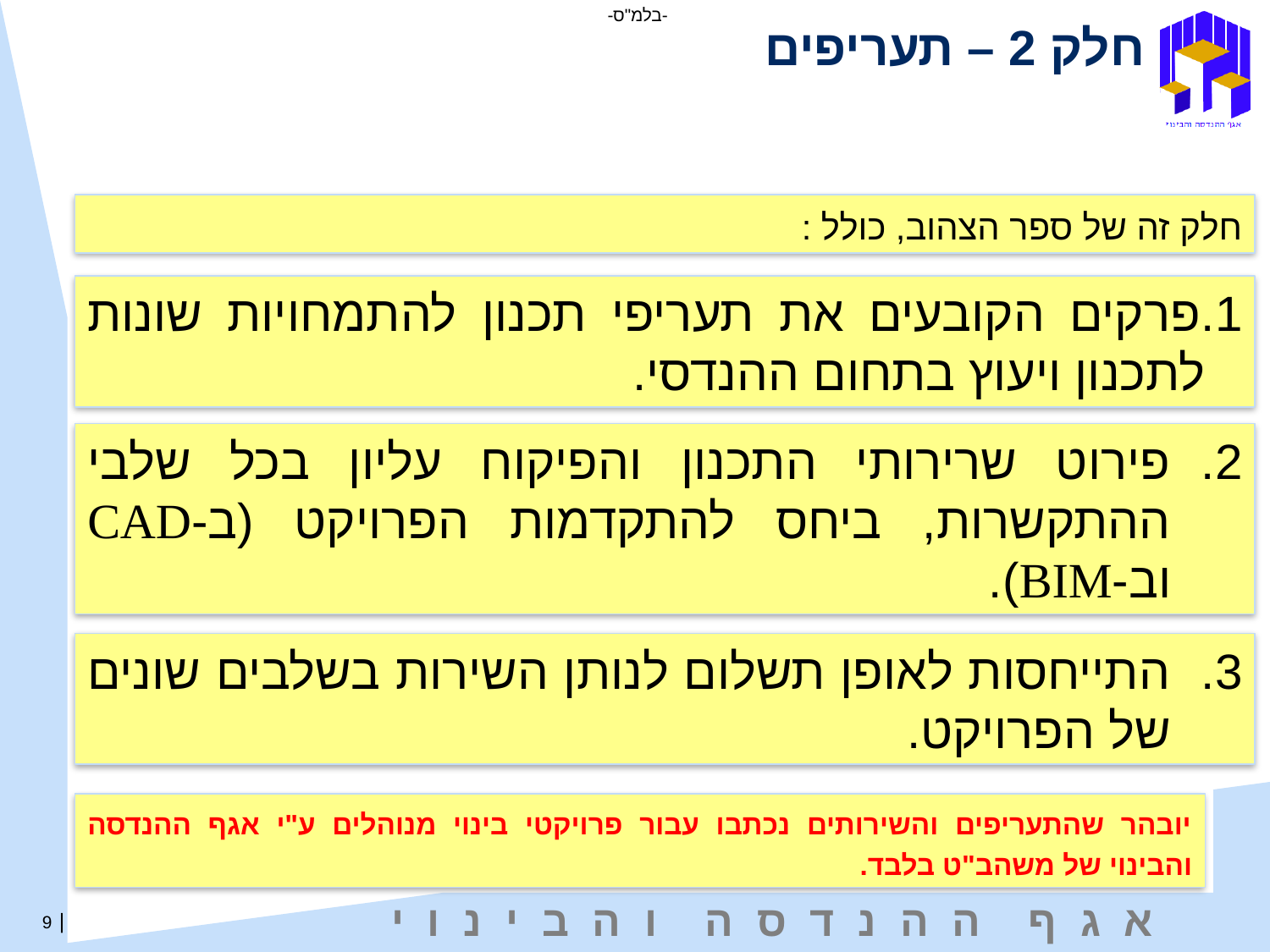

חלק 2 – תעריפים
חלק זה של ספר הצהוב, כולל :
פרקים הקובעים את תעריפי תכנון להתמחויות שונות לתכנון ויעוץ בתחום ההנדסי.
פירוט שרירותי התכנון והפיקוח עליון בכל שלבי ההתקשרות, ביחס להתקדמות הפרויקט (ב-CAD וב-BIM).
התייחסות לאופן תשלום לנותן השירות בשלבים שונים של הפרויקט.
יובהר שהתעריפים והשירותים נכתבו עבור פרויקטי בינוי מנוהלים ע"י אגף ההנדסה והבינוי של משהב"ט בלבד.
9